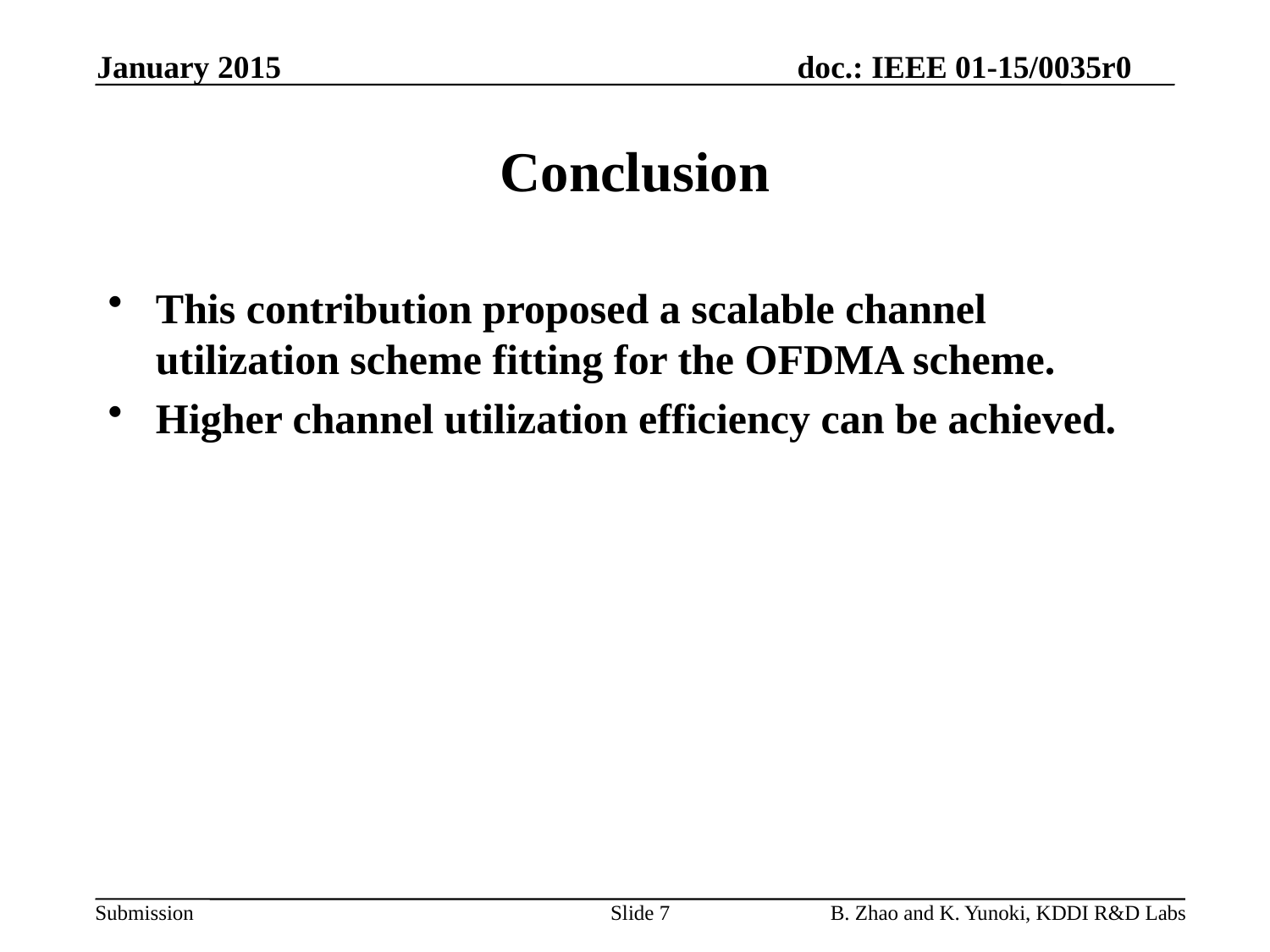

January 2015
# Conclusion
This contribution proposed a scalable channel utilization scheme fitting for the OFDMA scheme.
Higher channel utilization efficiency can be achieved.
Slide 7
B. Zhao and K. Yunoki, KDDI R&D Labs